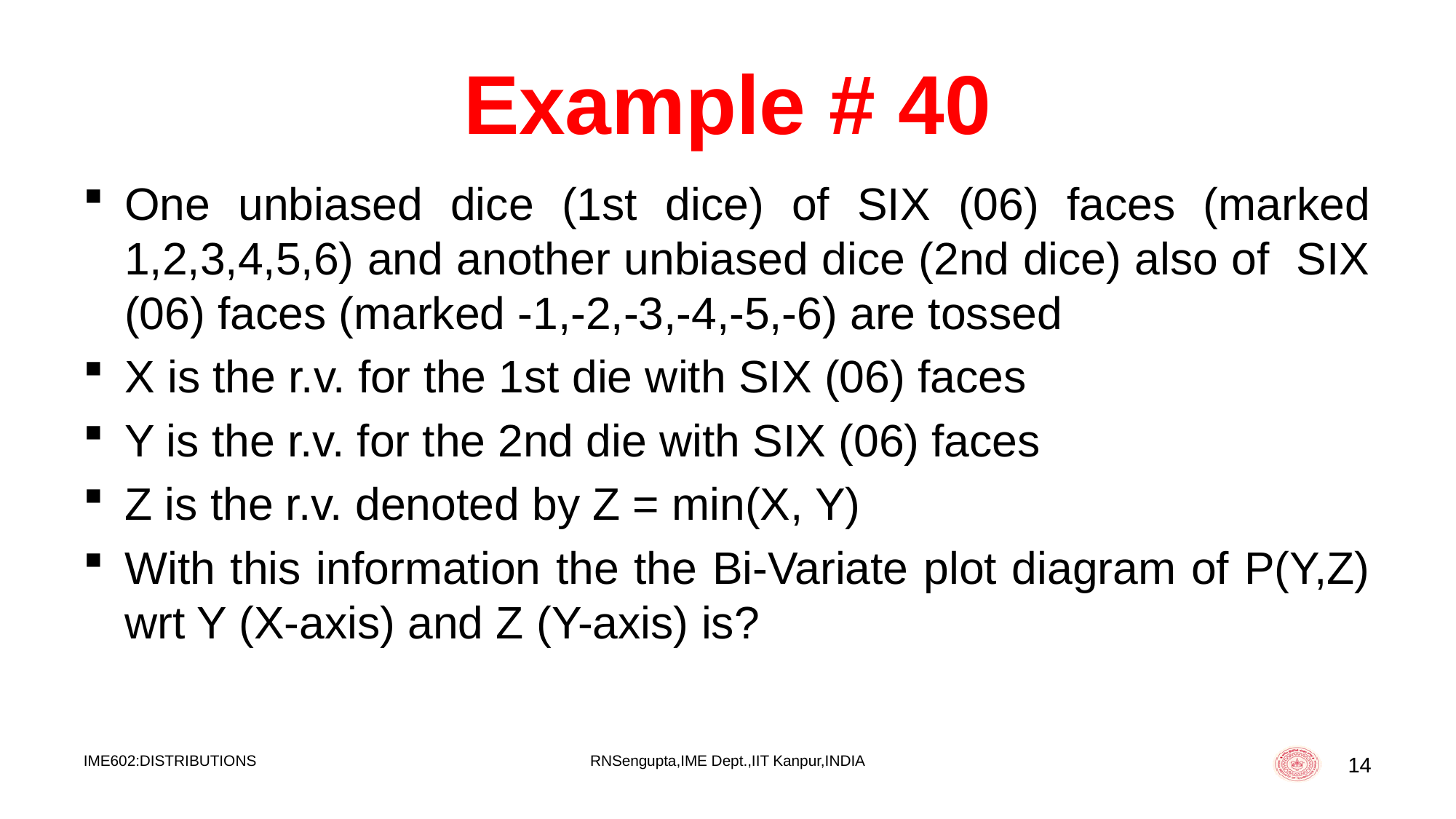

# Example # 40
One unbiased dice (1st dice) of SIX (06) faces (marked 1,2,3,4,5,6) and another unbiased dice (2nd dice) also of  SIX (06) faces (marked -1,-2,-3,-4,-5,-6) are tossed
X is the r.v. for the 1st die with SIX (06) faces
Y is the r.v. for the 2nd die with SIX (06) faces
Z is the r.v. denoted by Z = min(X, Y)
With this information the the Bi-Variate plot diagram of P(Y,Z) wrt Y (X-axis) and Z (Y-axis) is?
IME602:DISTRIBUTIONS
RNSengupta,IME Dept.,IIT Kanpur,INDIA
14